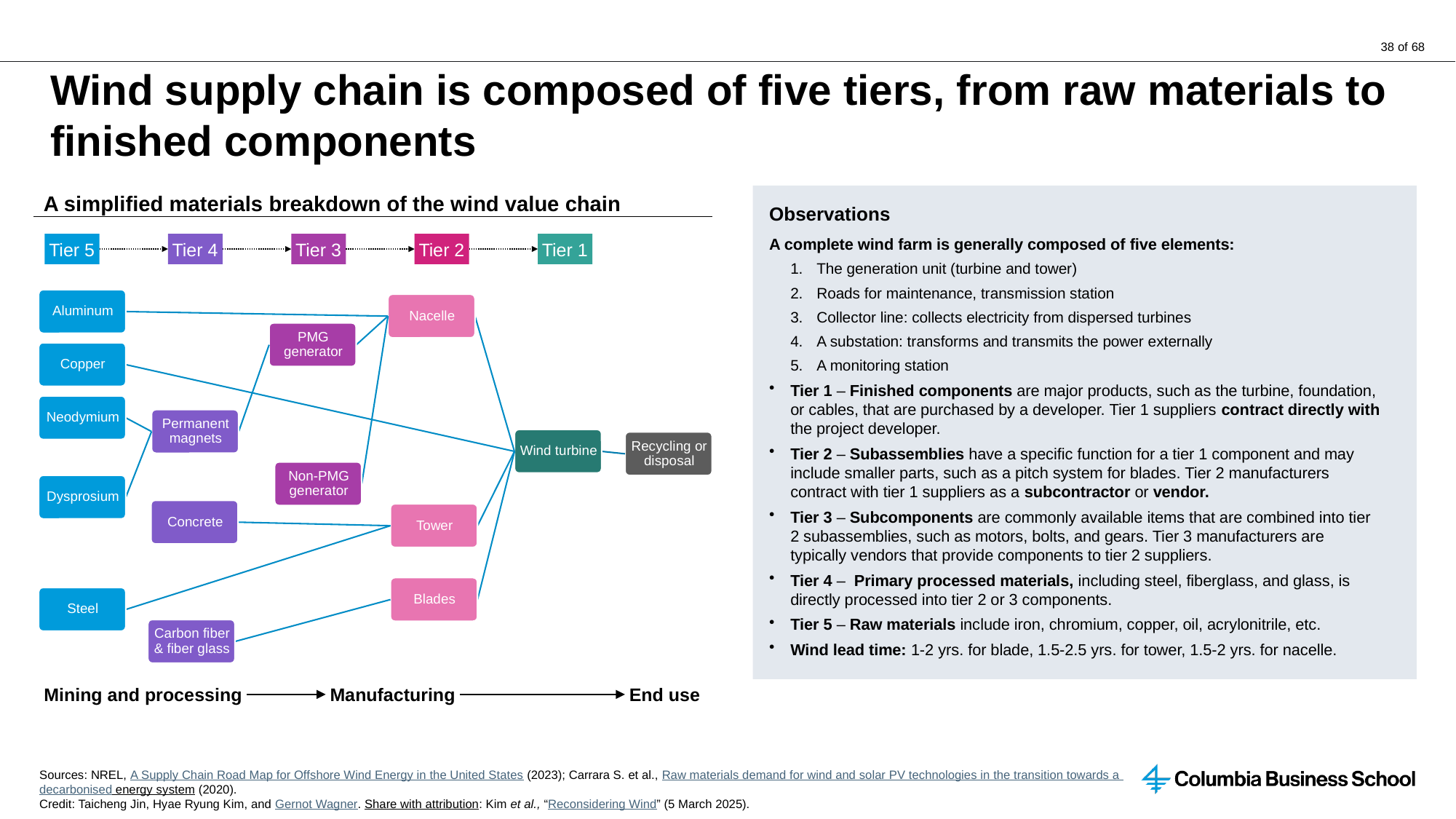

# Wind supply chain is composed of five tiers, from raw materials to finished components
A simplified materials breakdown of the wind value chain
Observations
A complete wind farm is generally composed of five elements:
The generation unit (turbine and tower)
Roads for maintenance, transmission station
Collector line: collects electricity from dispersed turbines
A substation: transforms and transmits the power externally
A monitoring station
Tier 1 – Finished components are major products, such as the turbine, foundation, or cables, that are purchased by a developer. Tier 1 suppliers contract directly with the project developer.
Tier 2 – Subassemblies have a specific function for a tier 1 component and may include smaller parts, such as a pitch system for blades. Tier 2 manufacturers contract with tier 1 suppliers as a subcontractor or vendor.
Tier 3 – Subcomponents are commonly available items that are combined into tier 2 subassemblies, such as motors, bolts, and gears. Tier 3 manufacturers are typically vendors that provide components to tier 2 suppliers.
Tier 4 –  Primary processed materials, including steel, fiberglass, and glass, is directly processed into tier 2 or 3 components.
Tier 5 – Raw materials include iron, chromium, copper, oil, acrylonitrile, etc.
Wind lead time: 1-2 yrs. for blade, 1.5-2.5 yrs. for tower, 1.5-2 yrs. for nacelle.
Tier 5
Tier 4
Tier 3
Tier 2
Tier 1
Recycling or disposal

Wind turbine

Nacelle

Aluminum

PMG generator

Permanent magnets

Neodymium

Dysprosium

Non-PMG generator

Copper

Tower

Concrete

Steel

Blades

Carbon fiber & fiber glass
Mining and processing
Manufacturing
End use
Sources: NREL, A Supply Chain Road Map for Offshore Wind Energy in the United States (2023); Carrara S. et al., Raw materials demand for wind and solar PV technologies in the transition towards a decarbonised energy system (2020).
Credit: Taicheng Jin, Hyae Ryung Kim, and Gernot Wagner. Share with attribution: Kim et al., “Reconsidering Wind” (5 March 2025).